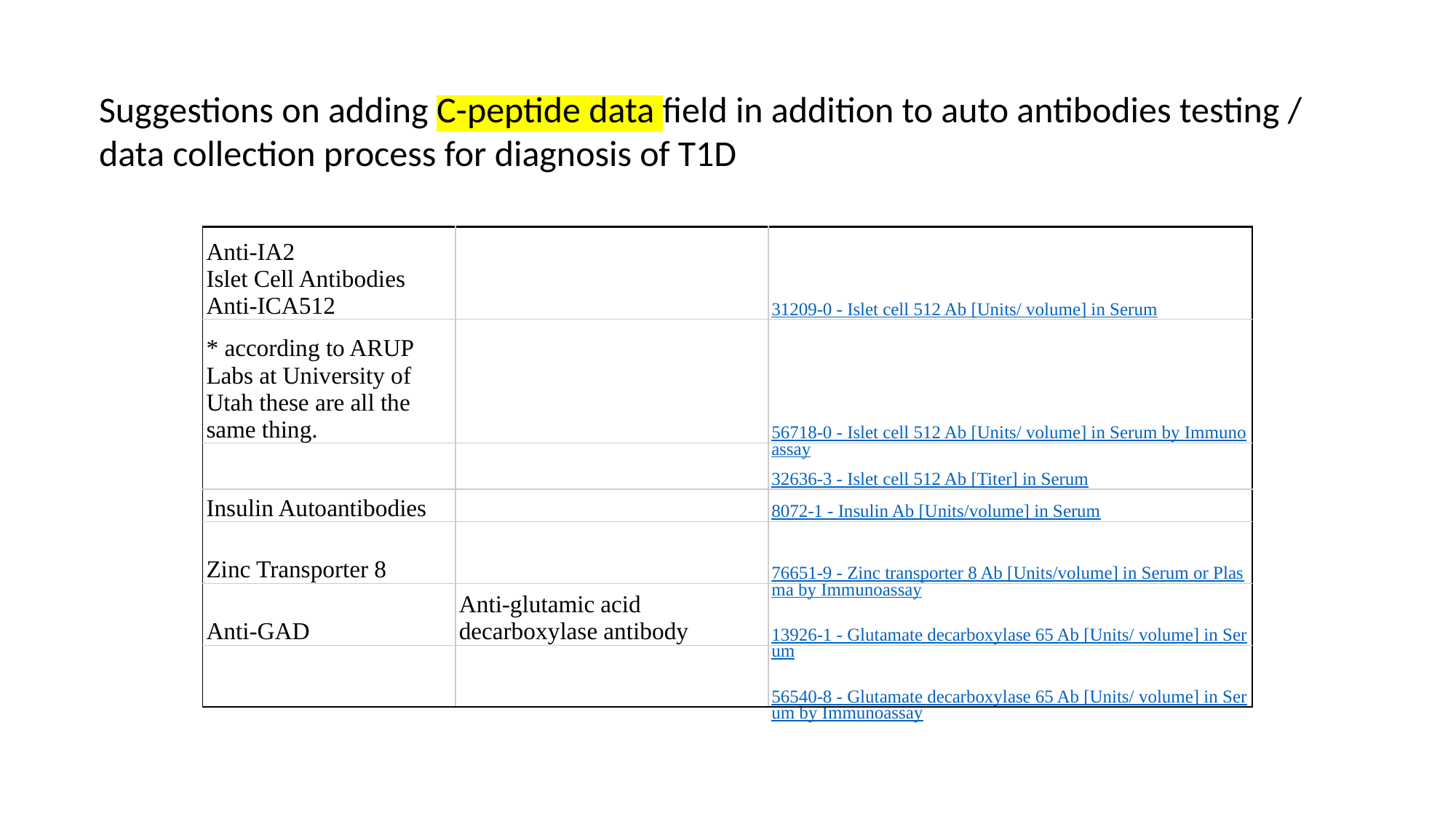

Suggestions on adding C-peptide data field in addition to auto antibodies testing /
data collection process for diagnosis of T1D
| Anti-IA2 Islet Cell Antibodies Anti-ICA512 |  | 31209-0 - Islet cell 512 Ab [Units/ volume] in Serum |
| --- | --- | --- |
| \* according to ARUP Labs at University of Utah these are all the same thing. |  | 56718-0 - Islet cell 512 Ab [Units/ volume] in Serum by Immunoassay |
|  |  | 32636-3 - Islet cell 512 Ab [Titer] in Serum |
| Insulin Autoantibodies |  | 8072-1 - Insulin Ab [Units/volume] in Serum |
| Zinc Transporter 8 |  | 76651-9 - Zinc transporter 8 Ab [Units/volume] in Serum or Plasma by Immunoassay |
| Anti-GAD | Anti-glutamic acid decarboxylase antibody | 13926-1 - Glutamate decarboxylase 65 Ab [Units/ volume] in Serum |
|  |  | 56540-8 - Glutamate decarboxylase 65 Ab [Units/ volume] in Serum by Immunoassay |